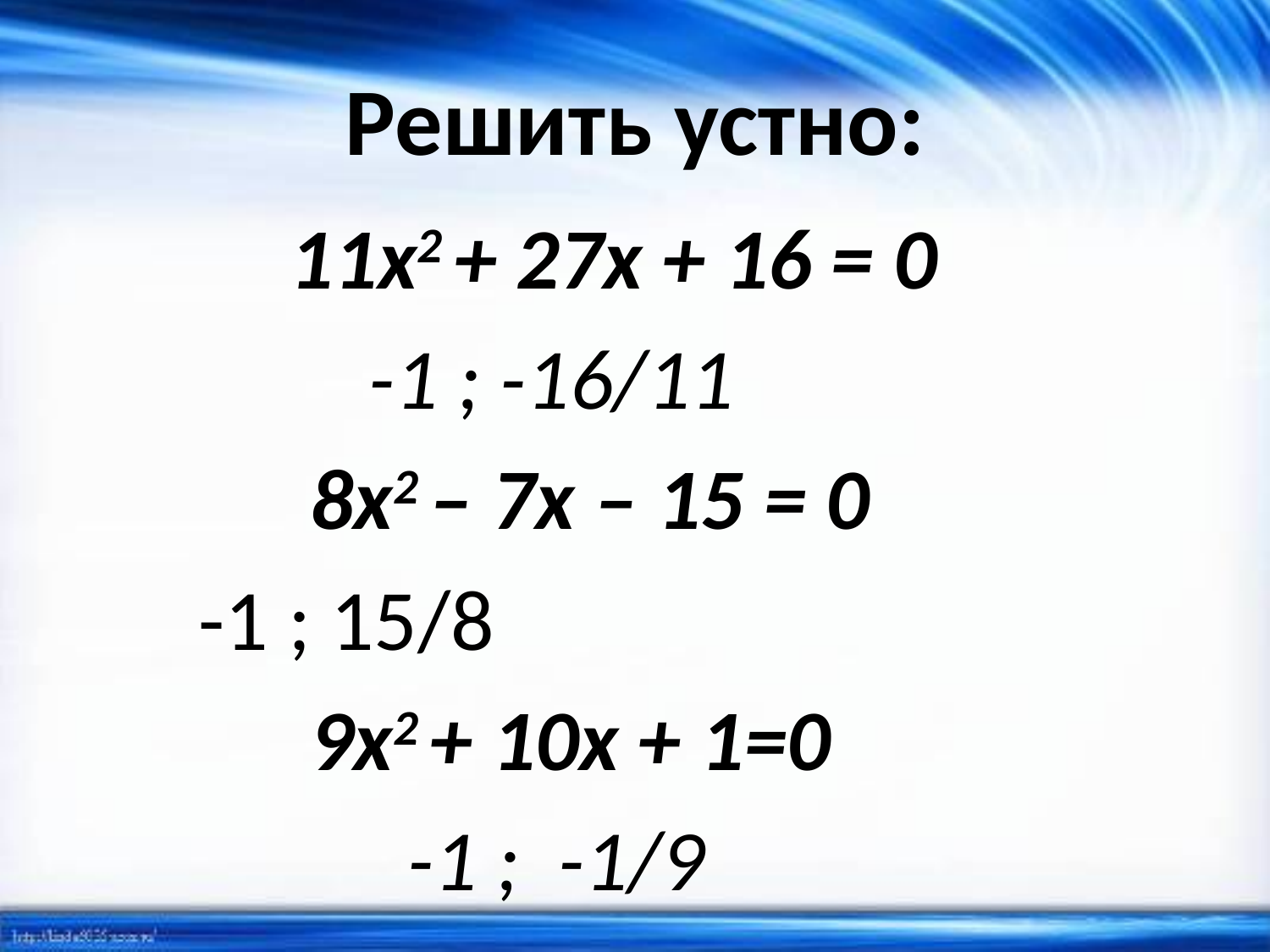

# Решить устно:
           11x2 + 27x + 16 = 0
               -1 ; -16/11
            8x2 – 7x – 15 = 0
			    -1 ; 15/8
            9x2 + 10x + 1=0
                 -1 ;  -1/9